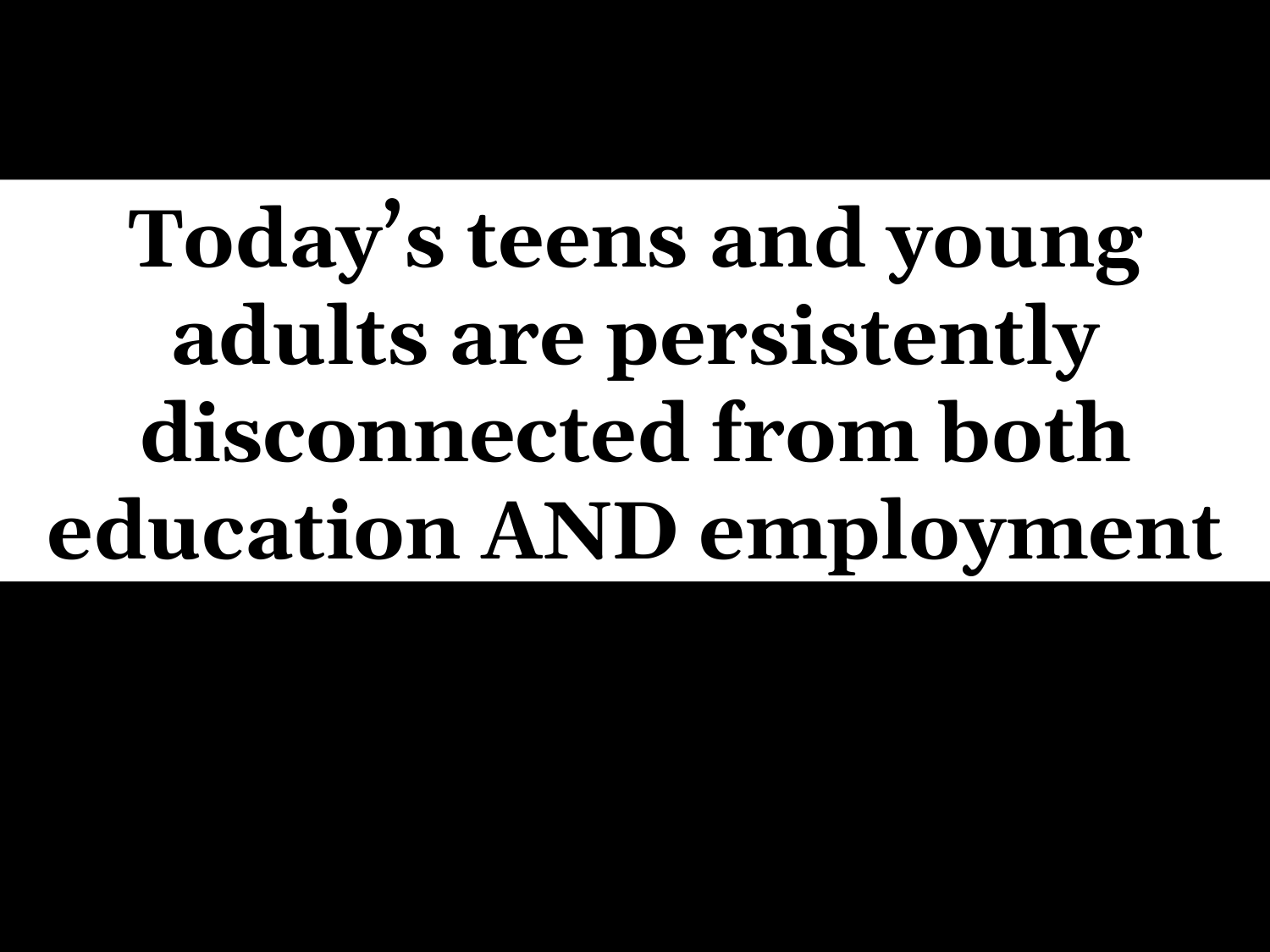

Today’s teens and young adults are persistently disconnected from both education AND employment